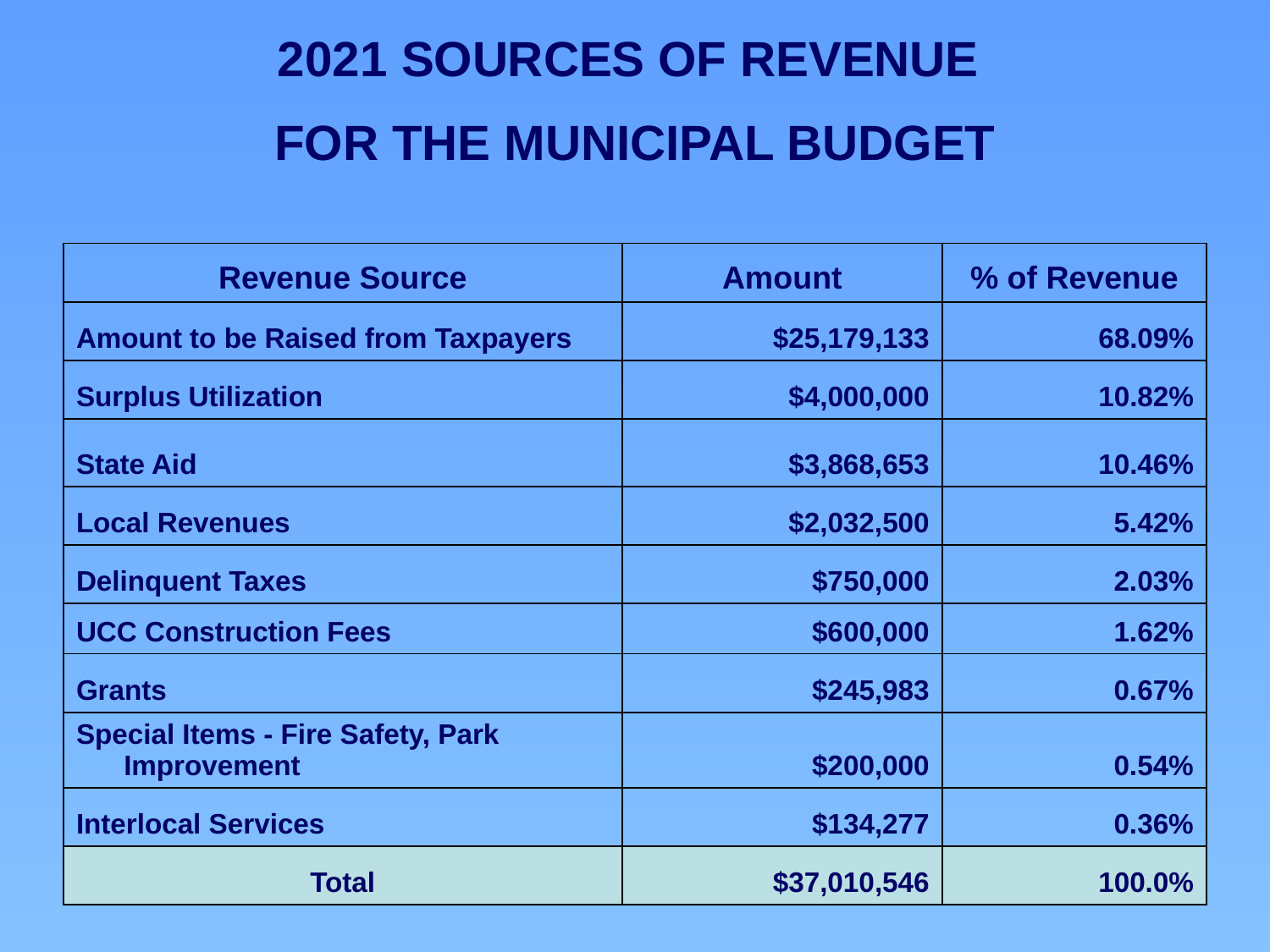

2021 SOURCES OF REVENUE
FOR THE MUNICIPAL BUDGET
| Revenue Source | Amount | % of Revenue |
| --- | --- | --- |
| Amount to be Raised from Taxpayers | $25,179,133 | 68.09% |
| Surplus Utilization | $4,000,000 | 10.82% |
| State Aid | $3,868,653 | 10.46% |
| Local Revenues | $2,032,500 | 5.42% |
| Delinquent Taxes | $750,000 | 2.03% |
| UCC Construction Fees | $600,000 | 1.62% |
| Grants | $245,983 | 0.67% |
| Special Items - Fire Safety, Park Improvement | $200,000 | 0.54% |
| Interlocal Services | $134,277 | 0.36% |
| Total | $37,010,546 | 100.0% |